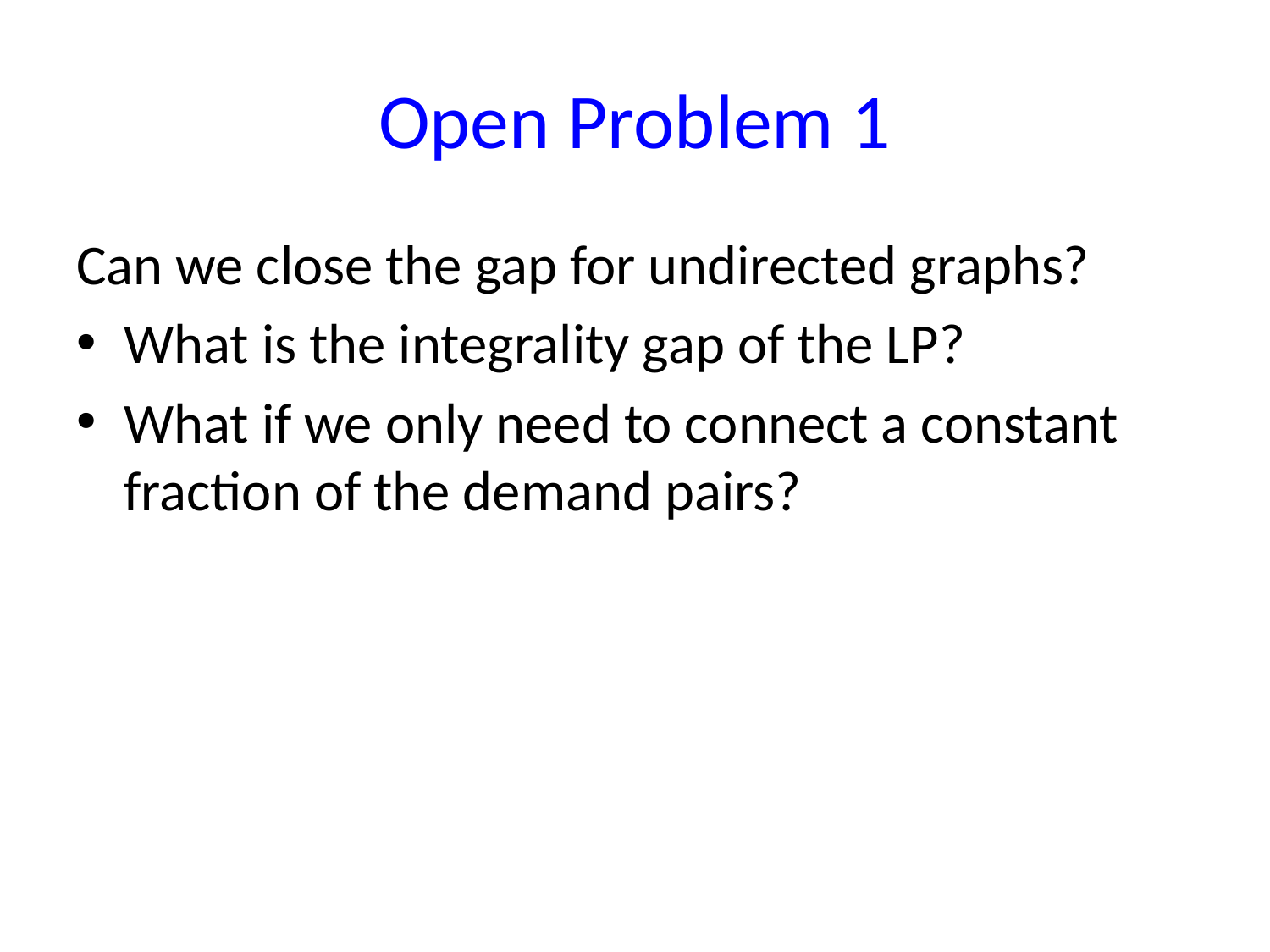

# Open Problem 1
Can we close the gap for undirected graphs?
What is the integrality gap of the LP?
What if we only need to connect a constant fraction of the demand pairs?